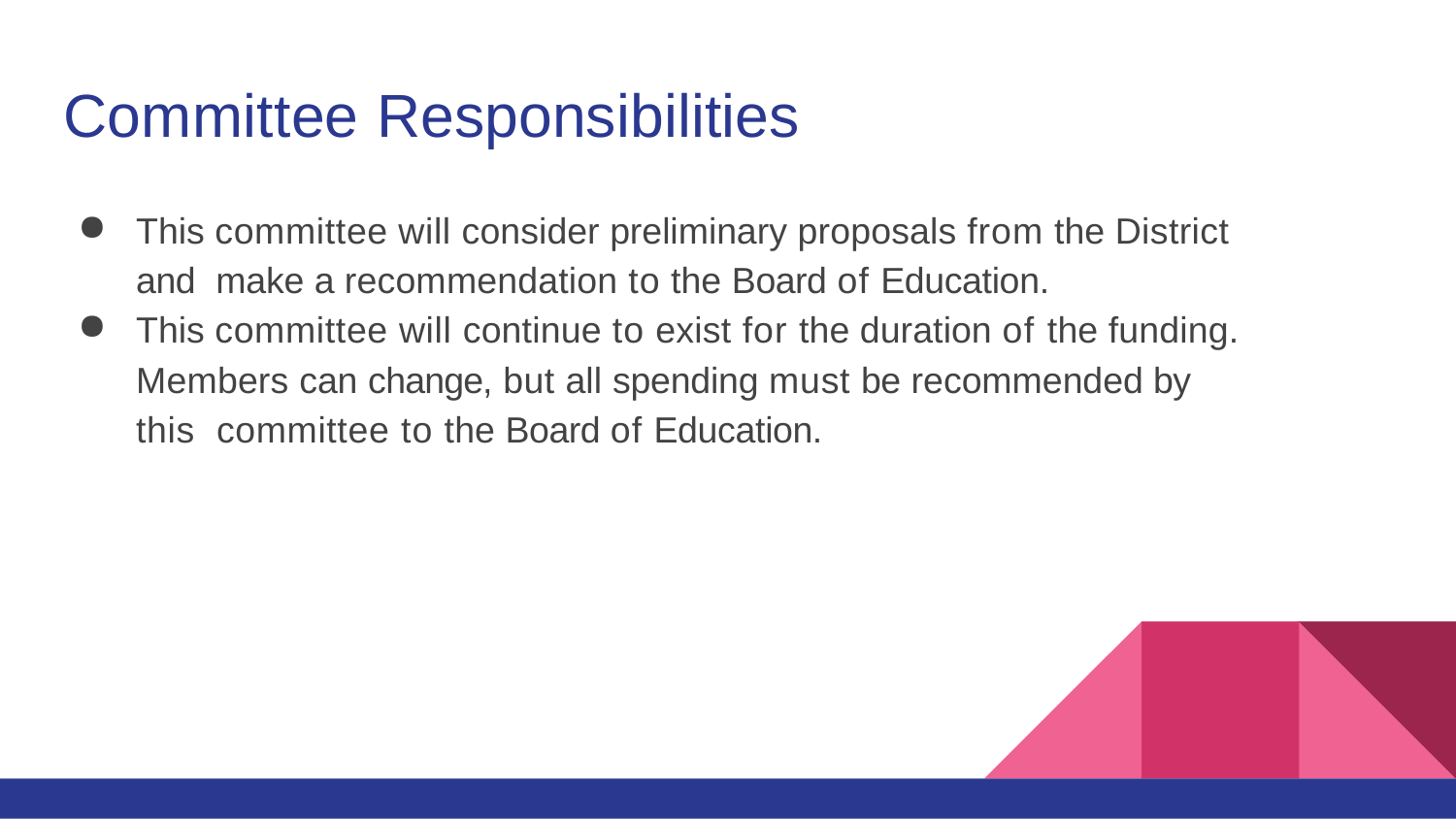

# Committee Responsibilities
This committee will consider preliminary proposals from the District and  make a recommendation to the Board of Education.
This committee will continue to exist for the duration of the funding.  Members can change, but all spending must be recommended by this  committee to the Board of Education.